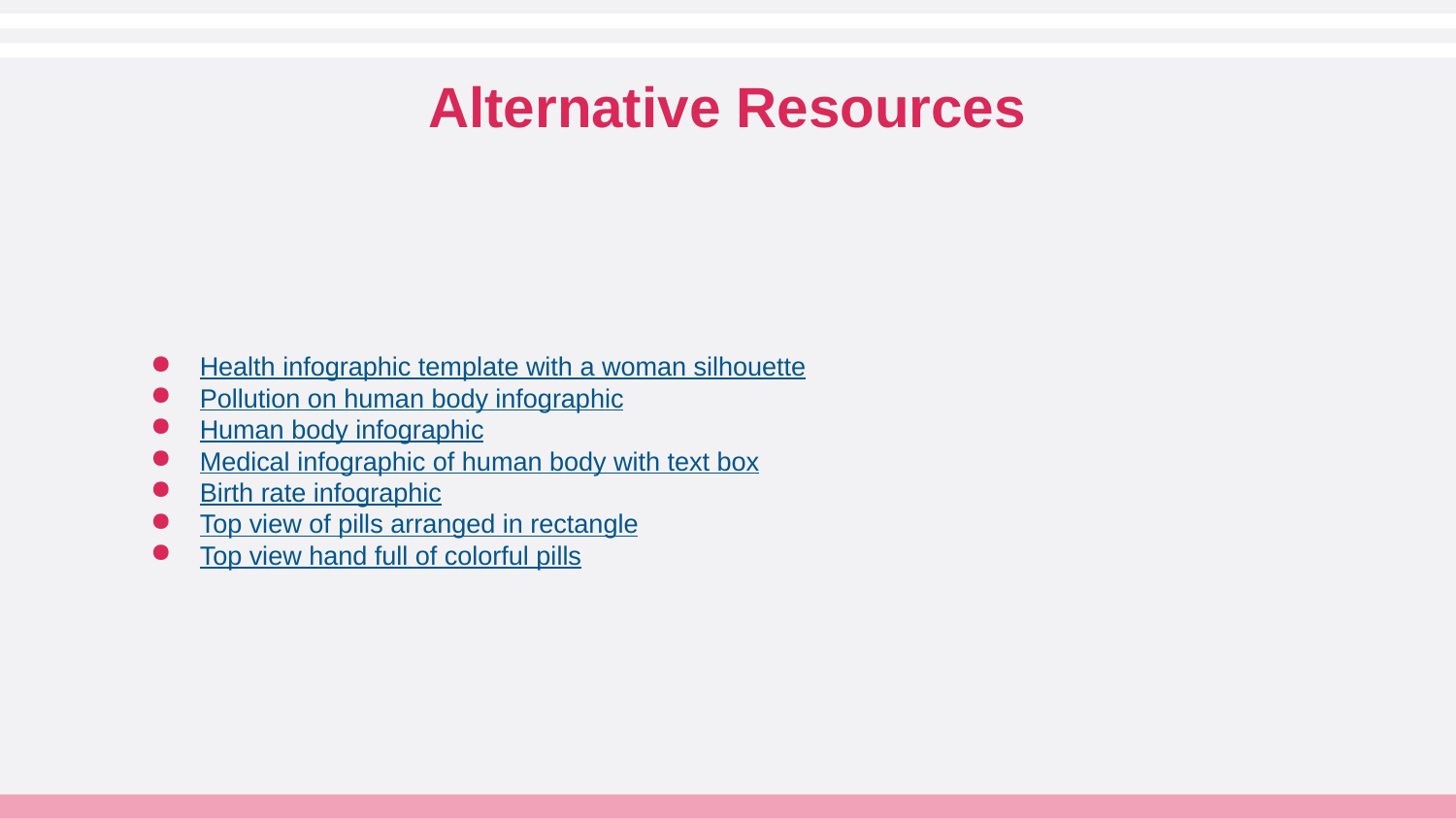

# Alternative Resources
Health infographic template with a woman silhouette
Pollution on human body infographic
Human body infographic
Medical infographic of human body with text box
Birth rate infographic
Top view of pills arranged in rectangle
Top view hand full of colorful pills